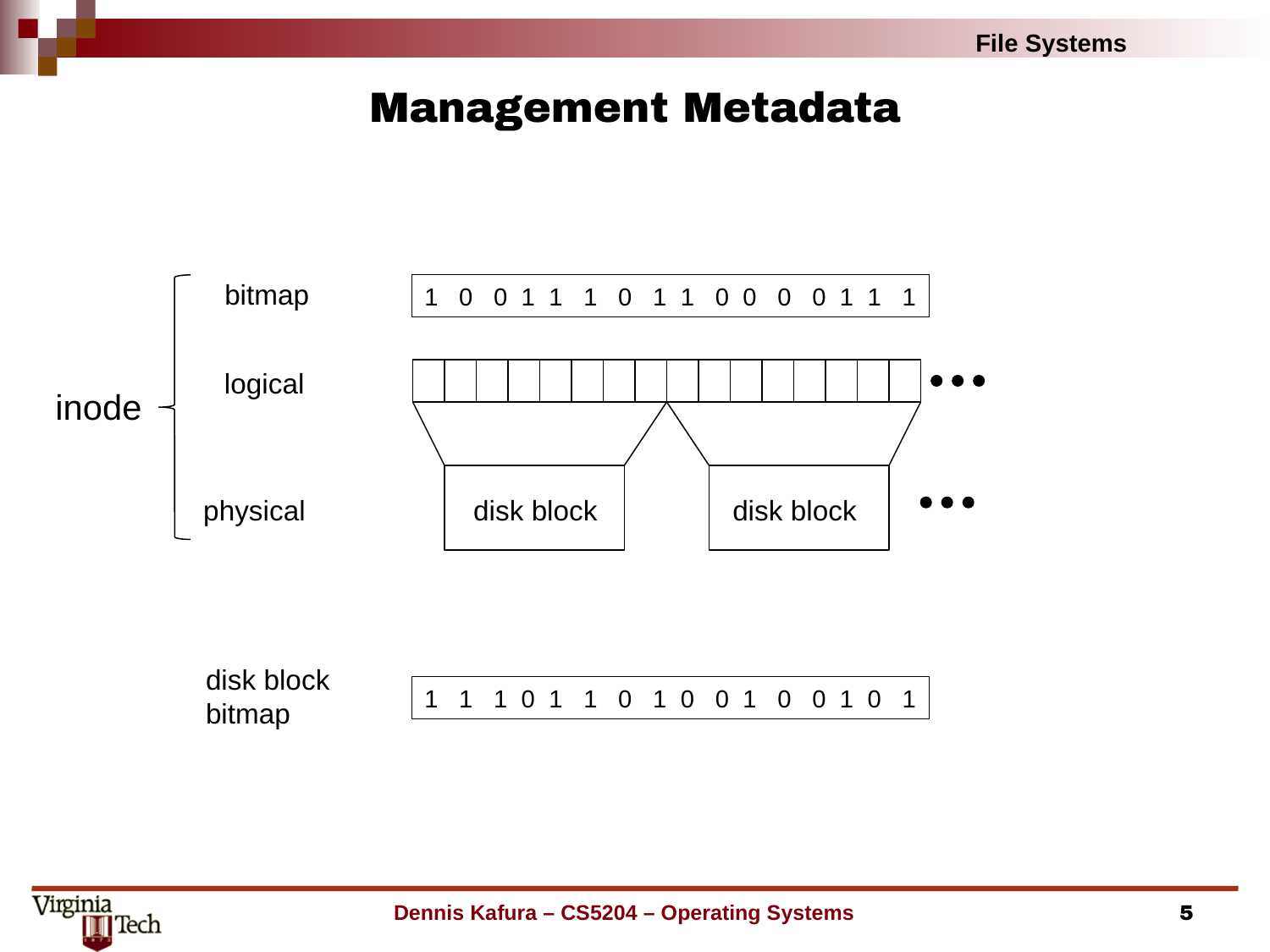

# Management Metadata
bitmap

1   0   0  1  1   1   0   1  1   0  0   0   0  1  1   1
logical

inode

  disk block

physical
disk block

disk block
bitmap
1   1   1  0  1   1   0   1  0   0  1   0   0  1  0   1
Dennis Kafura – CS5204 – Operating Systems
5